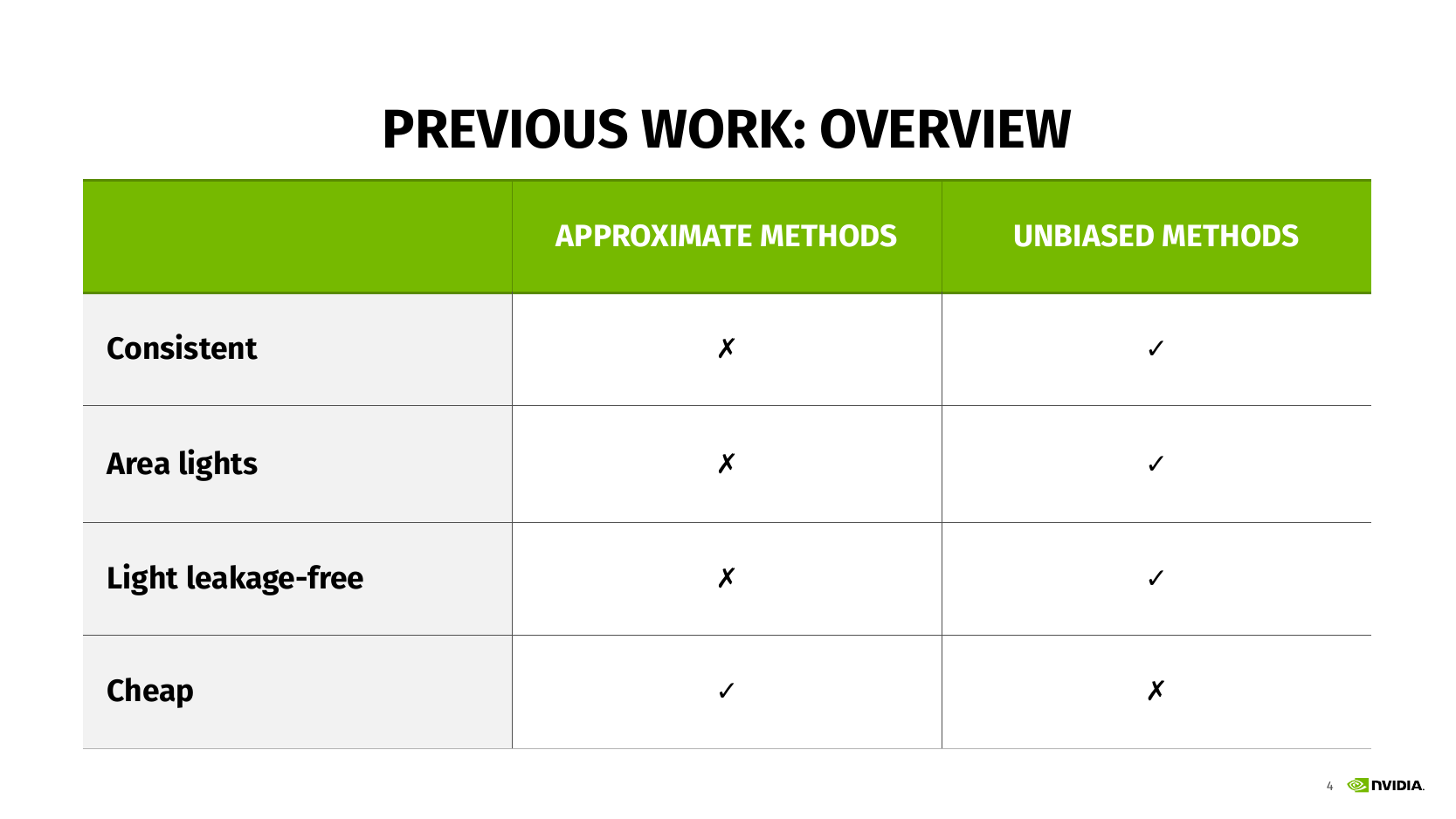

# Previous Work: Overview
|  | Approximate Methods | Unbiased Methods |
| --- | --- | --- |
| Consistent | ✗ | ✓ |
| Area lights | ✗ | ✓ |
| Light leakage-free | ✗ | ✓ |
| Cheap | ✓ | ✗ |